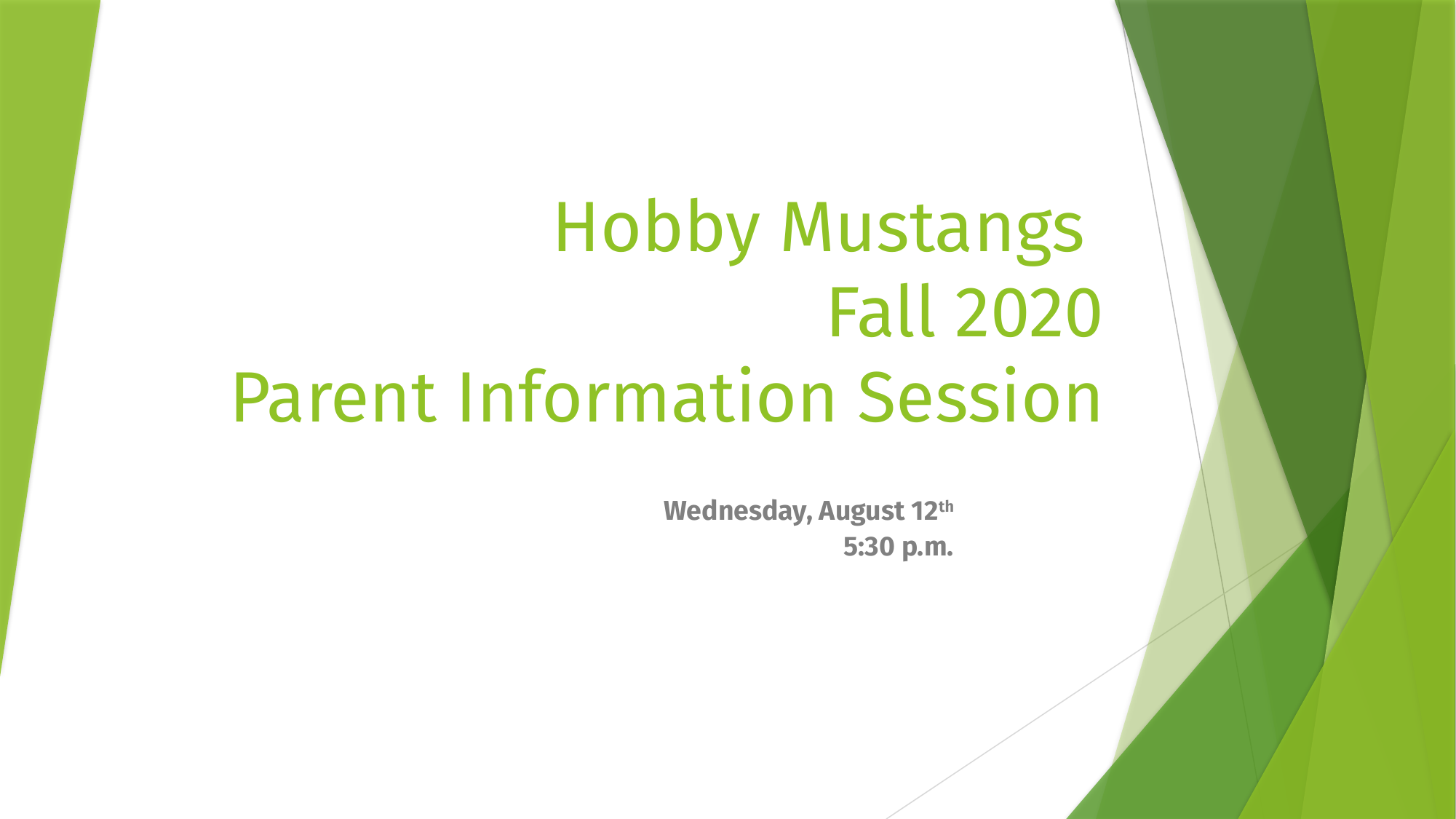

# Hobby Mustangs Fall 2020 Parent Information Session
Wednesday, August 12th
5:30 p.m.